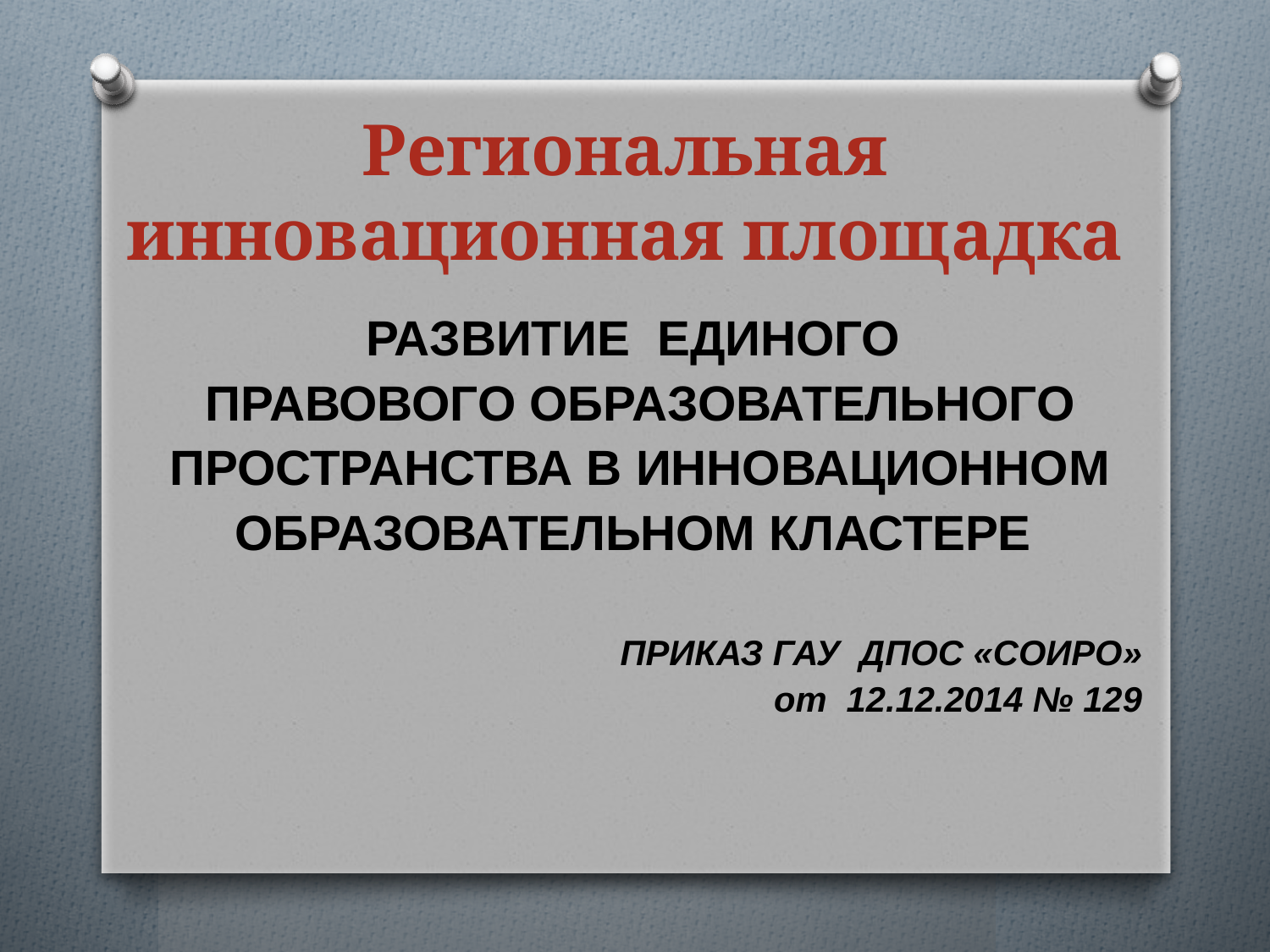

# Региональная инновационная площадка
РАЗВИТИЕ  ЕДИНОГО
ПРАВОВОГО ОБРАЗОВАТЕЛЬНОГО ПРОСТРАНСТВА В ИННОВАЦИОННОМ ОБРАЗОВАТЕЛЬНОМ КЛАСТЕРЕ

ПРИКАЗ ГАУ  ДПОС «СОИРО»
от  12.12.2014 № 129